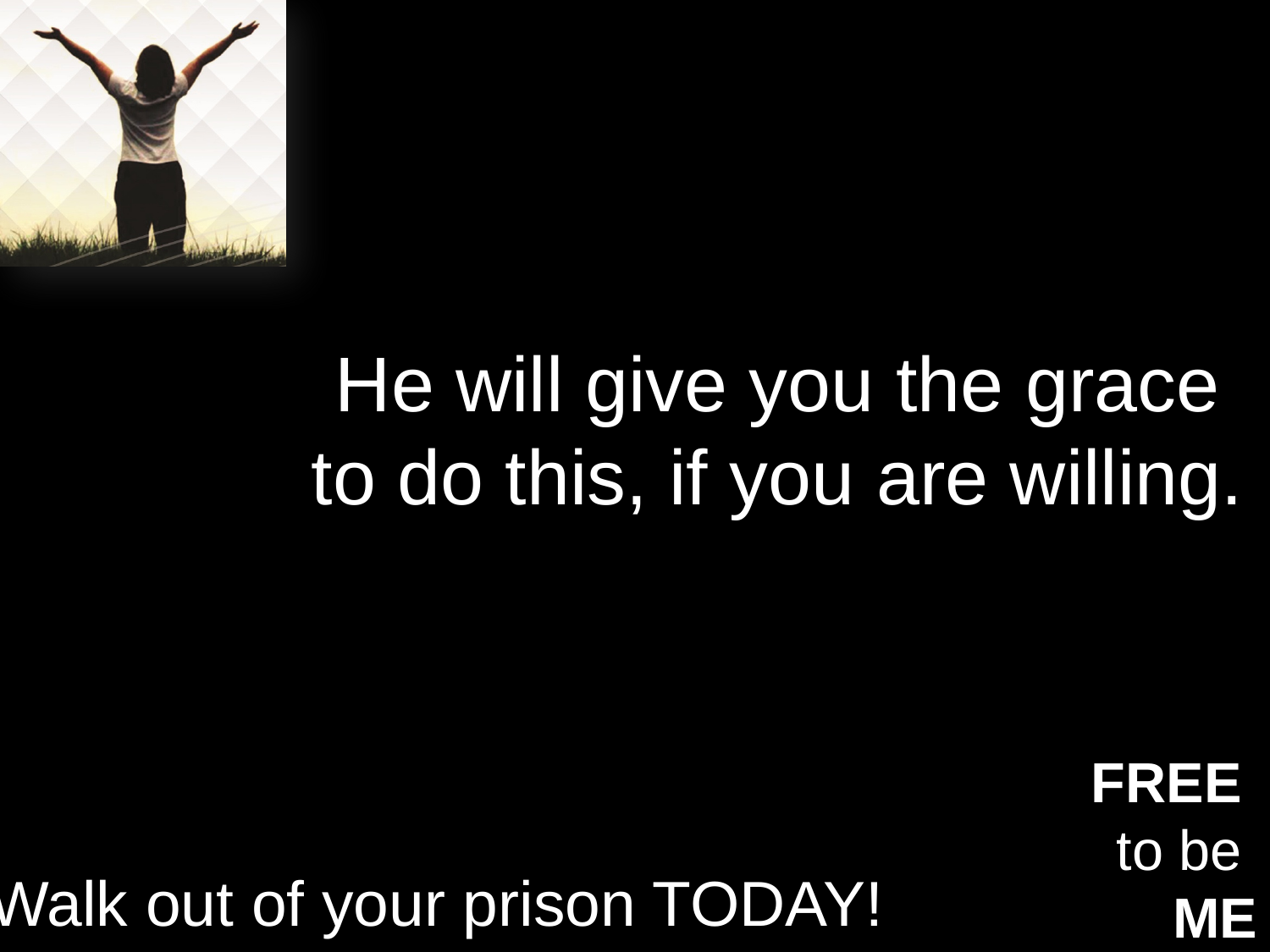

He will give you the grace to do this, if you are willing.
Walk out of your prison TODAY!